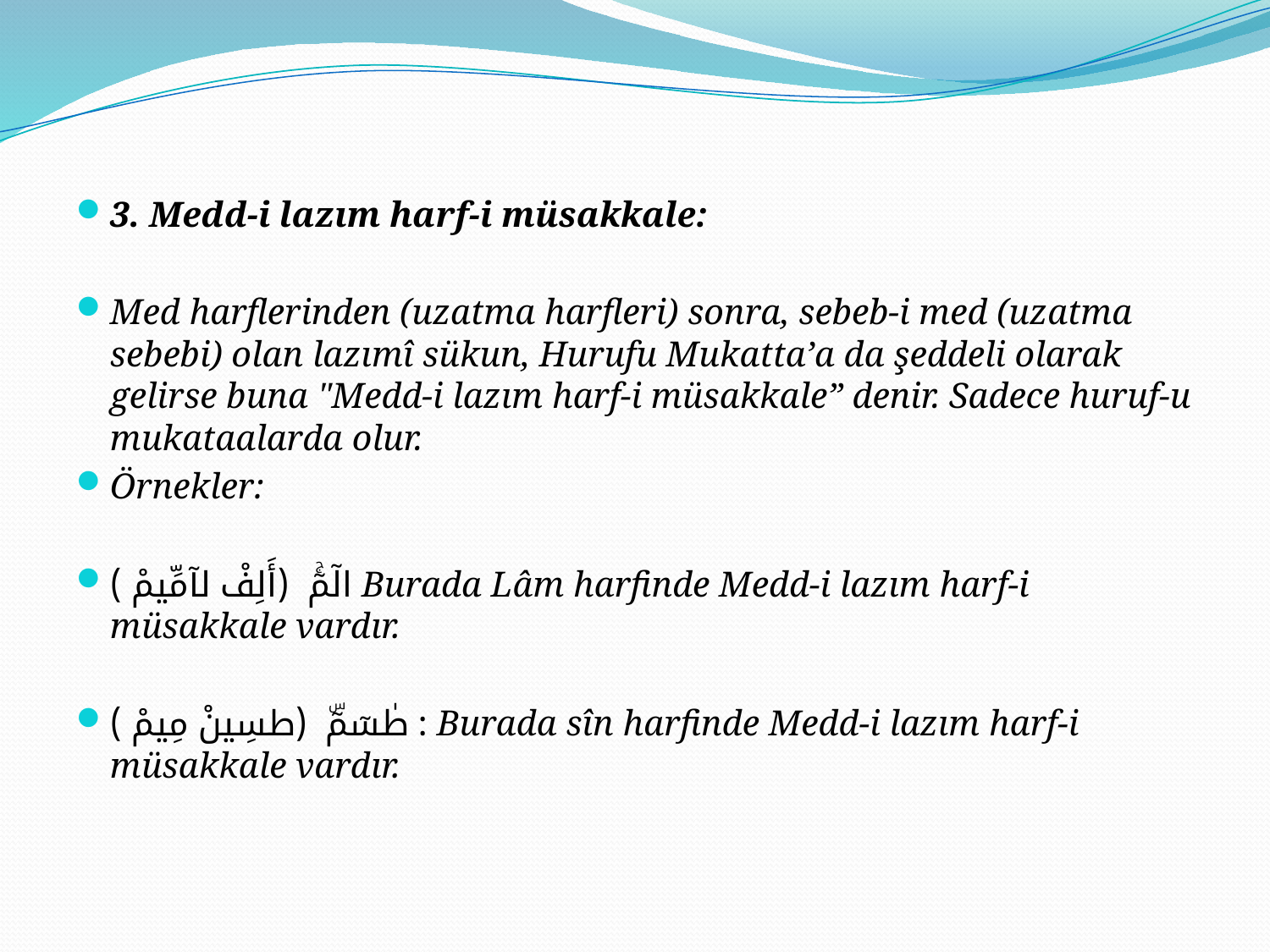

#
3. Medd-i lazım harf-i müsakkale:

Med harflerinden (uzatma harfleri) sonra, sebeb-i med (uzatma sebebi) olan lazımî sükun, Hurufu Mukatta’a da şeddeli olarak gelirse buna "Medd-i lazım harf-i müsakkale” denir. Sadece huruf-u mukataalarda olur.
Örnekler:

الٓمٓۚ  (أَلِفْ لآمِّيمْ ) Burada Lâm harfinde Medd-i lazım harf-i müsakkale vardır.

طٰسٓمٓۜ  (طسِينْ مِيمْ ) : Burada sîn harfinde Medd-i lazım harf-i müsakkale vardır.